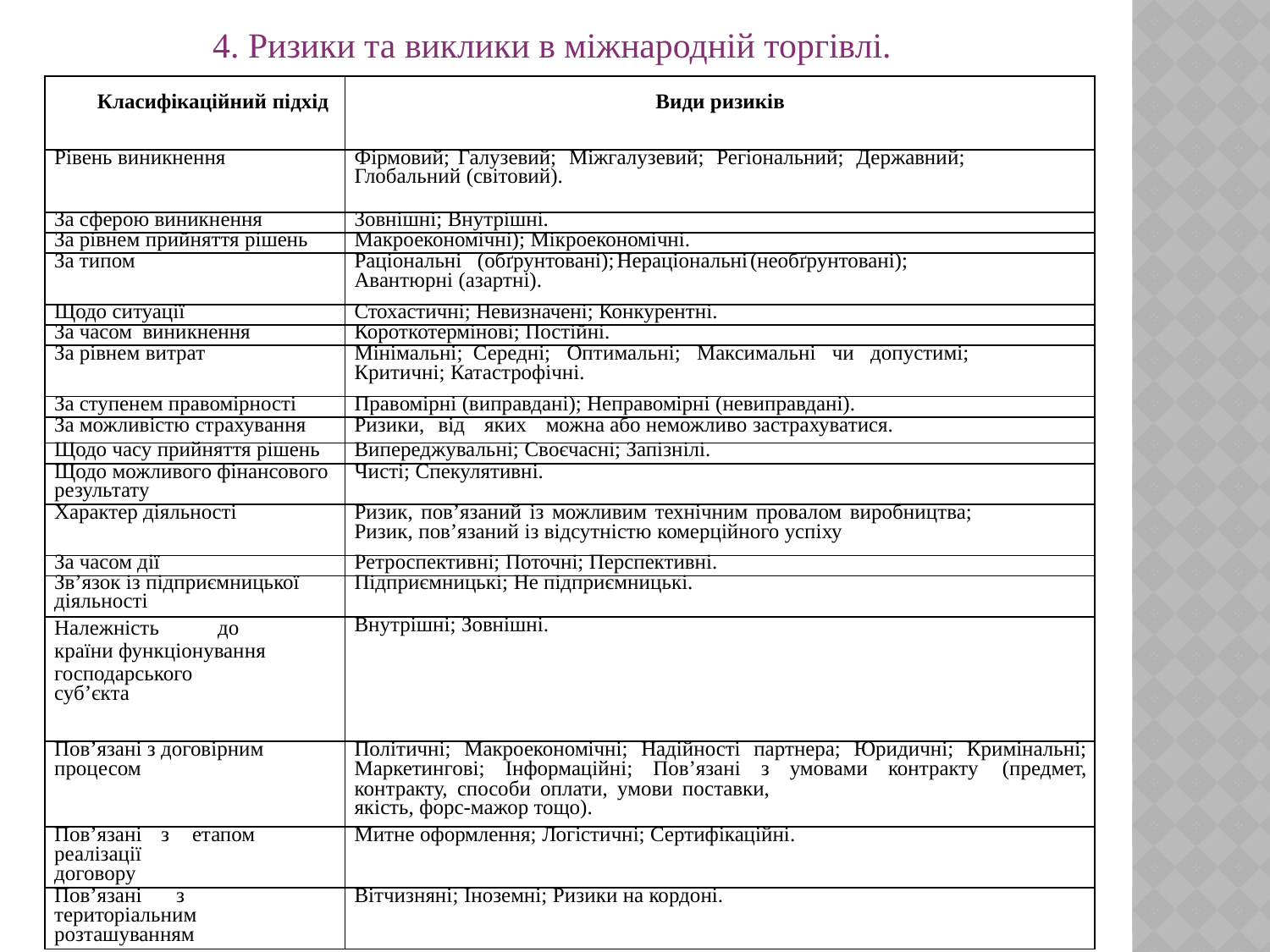

4. Ризики та виклики в міжнародній торгівлі.

| Класифікаційний підхід | Види ризиків |
| --- | --- |
| Рівень виникнення | Фірмовий; Галузевий; Міжгалузевий; Регіональний; Державний; Глобальний (світовий). |
| За сферою виникнення | Зовнішні; Внутрішні. |
| За рівнем прийняття рішень | Макроекономічні); Мікроекономічні. |
| За типом | Раціональні (обґрунтовані); Нераціональні (необґрунтовані); Авантюрні (азартні). |
| Щодо ситуації | Стохастичні; Невизначені; Конкурентні. |
| За часом виникнення | Короткотермінові; Постійні. |
| За рівнем витрат | Мінімальні; Середні; Оптимальні; Максимальні чи допустимі; Критичні; Катастрофічні. |
| За ступенем правомірності | Правомірні (виправдані); Неправомірні (невиправдані). |
| За можливістю страхування | Ризики, від яких можна або неможливо застрахуватися. |
| Щодо часу прийняття рішень | Випереджувальні; Своєчасні; Запізнілі. |
| Щодо можливого фінансового результату | Чисті; Спекулятивні. |
| Характер діяльності | Ризик, пов’язаний із можливим технічним провалом виробництва; Ризик, пов’язаний із відсутністю комерційного успіху |
| За часом дії | Ретроспективні; Поточні; Перспективні. |
| Зв’язок із підприємницької діяльності | Підприємницькі; Не підприємницькі. |
| Належність до країни функціонування господарського суб’єкта | Внутрішні; Зовнішні. |
| Пов’язані з договірним процесом | Політичні; Макроекономічні; Надійності партнера; Юридичні; Кримінальні; Маркетингові; Інформаційні; Пов’язані з умовами контракту (предмет, контракту, способи оплати, умови поставки, якість, форс-мажор тощо). |
| Пов’язані з етапом реалізації договору | Митне оформлення; Логістичні; Сертифікаційні. |
| Пов’язані з територіальним розташуванням | Вітчизняні; Іноземні; Ризики на кордоні. |